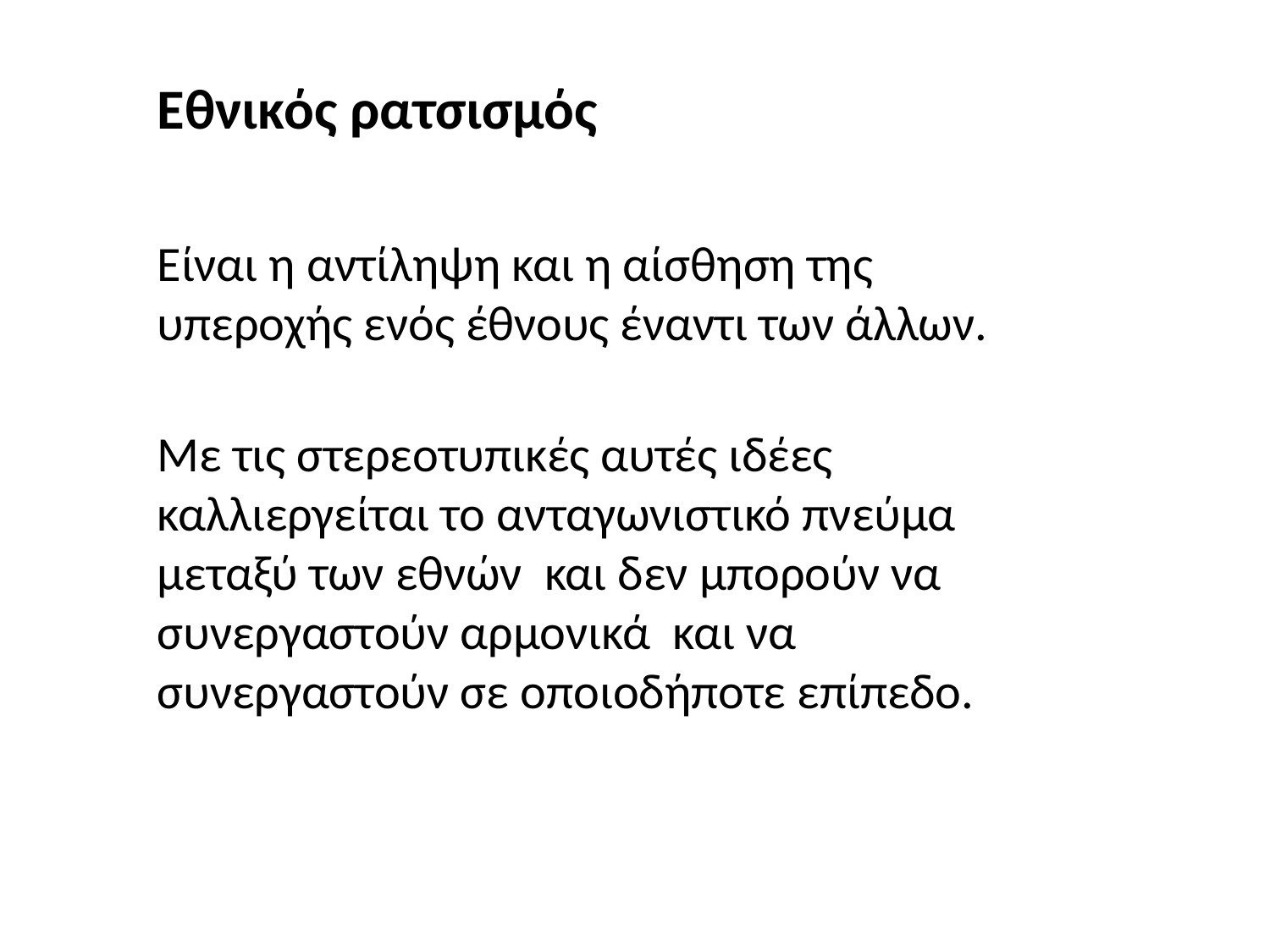

Εθνικός ρατσισμός
Είναι η αντίληψη και η αίσθηση της υπεροχής ενός έθνους έναντι των άλλων.
Με τις στερεοτυπικές αυτές ιδέες καλλιεργείται το ανταγωνιστικό πνεύμα μεταξύ των εθνών  και δεν μπορούν να συνεργαστούν αρμονικά  και να συνεργαστούν σε οποιοδήποτε επίπεδο.